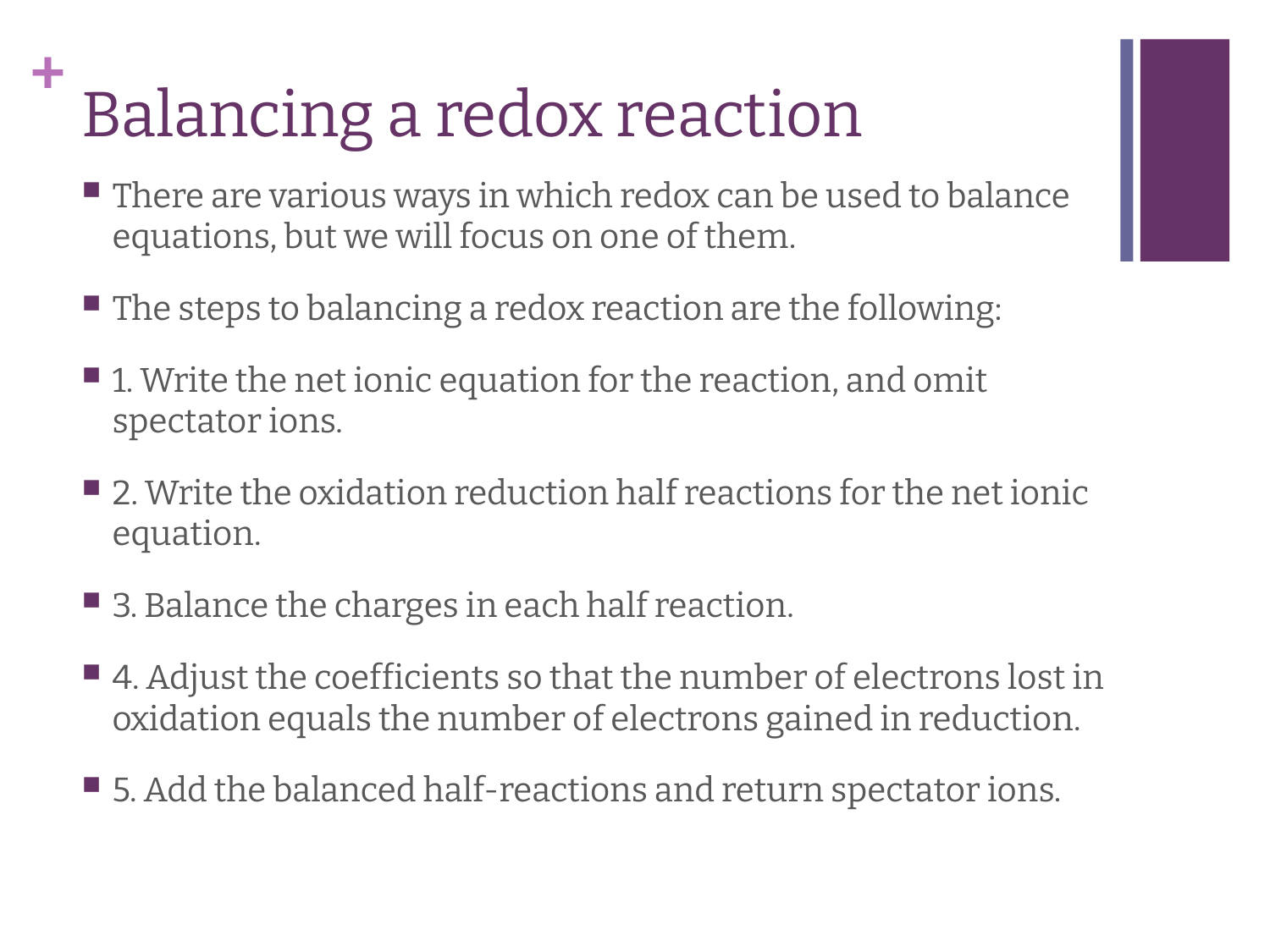

# Balancing a redox reaction
There are various ways in which redox can be used to balance equations, but we will focus on one of them.
The steps to balancing a redox reaction are the following:
1. Write the net ionic equation for the reaction, and omit spectator ions.
2. Write the oxidation reduction half reactions for the net ionic equation.
3. Balance the charges in each half reaction.
4. Adjust the coefficients so that the number of electrons lost in oxidation equals the number of electrons gained in reduction.
5. Add the balanced half-reactions and return spectator ions.